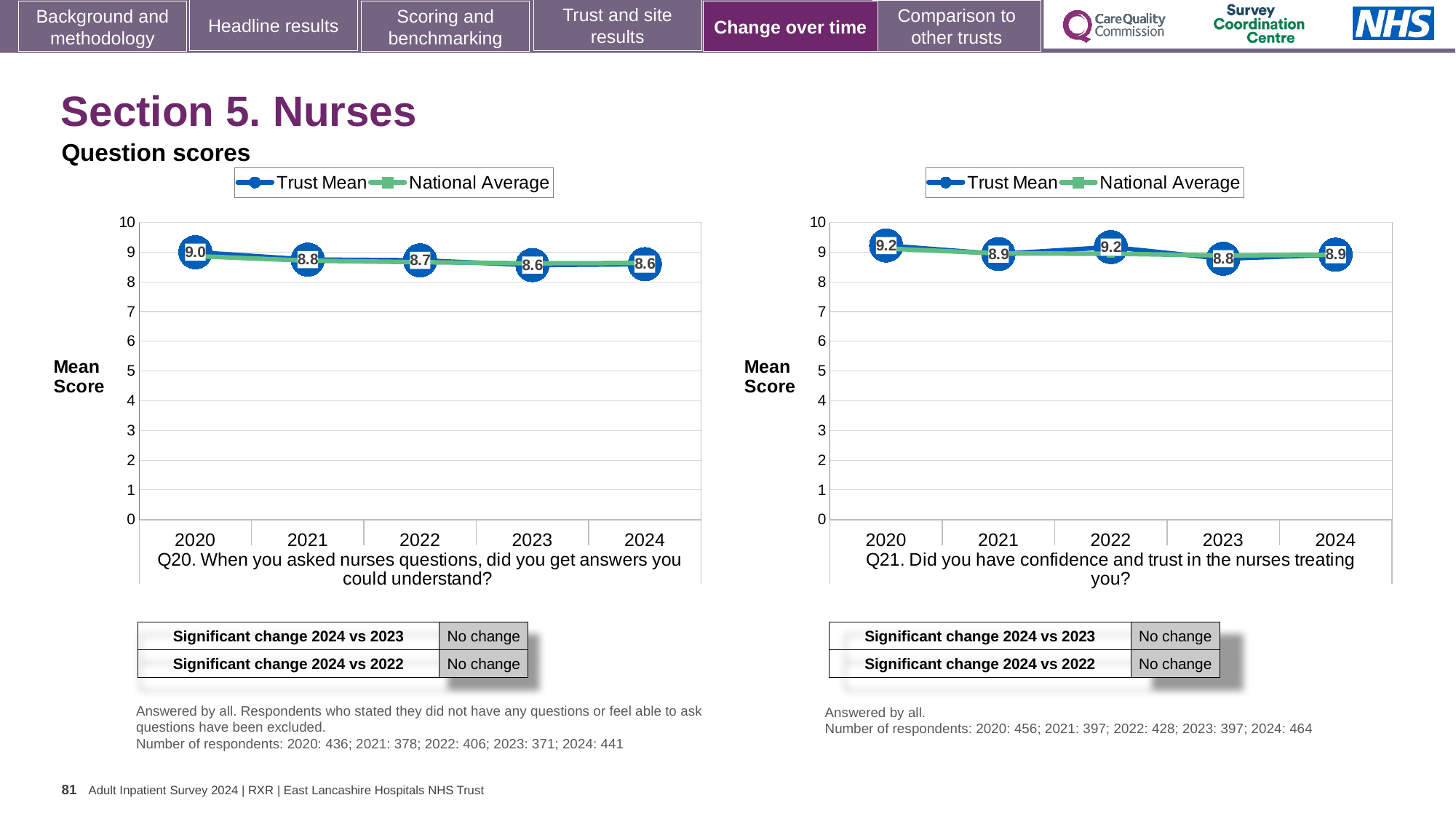

# Section 5. Nurses
Question scores

### Chart

| Category | Trust Mean | National Average |
|---|---|---|
| 2020 | 8.99955303686806 | 8.867721108593516 |
| 2021 | 8.750866154590325 | 8.715029869802708 |
| 2022 | 8.725948963347657 | 8.661767751838035 |
| 2023 | 8.565637243868025 | 8.624485091651344 |
| 2024 | 8.596900894692912 | 8.638434075859962 |

### Chart

| Category | Trust Mean | National Average |
|---|---|---|
| 2020 | 9.22474455992885 | 9.123002031850694 |
| 2021 | 8.937062671216093 | 8.957632680486954 |
| 2022 | 9.17203439895868 | 8.947825493165448 |
| 2023 | 8.779517163256282 | 8.888977619551937 |
| 2024 | 8.917073031742152 | 8.911632890601101 |
| Significant change 2024 vs 2023 | No change |
| --- | --- |
| Significant change 2024 vs 2022 | No change |
| Significant change 2024 vs 2023 | No change |
| --- | --- |
| Significant change 2024 vs 2022 | No change |
Answered by all. Respondents who stated they did not have any questions or feel able to ask questions have been excluded.
Number of respondents: 2020: 436; 2021: 378; 2022: 406; 2023: 371; 2024: 441

Answered by all.
Number of respondents: 2020: 456; 2021: 397; 2022: 428; 2023: 397; 2024: 464

81